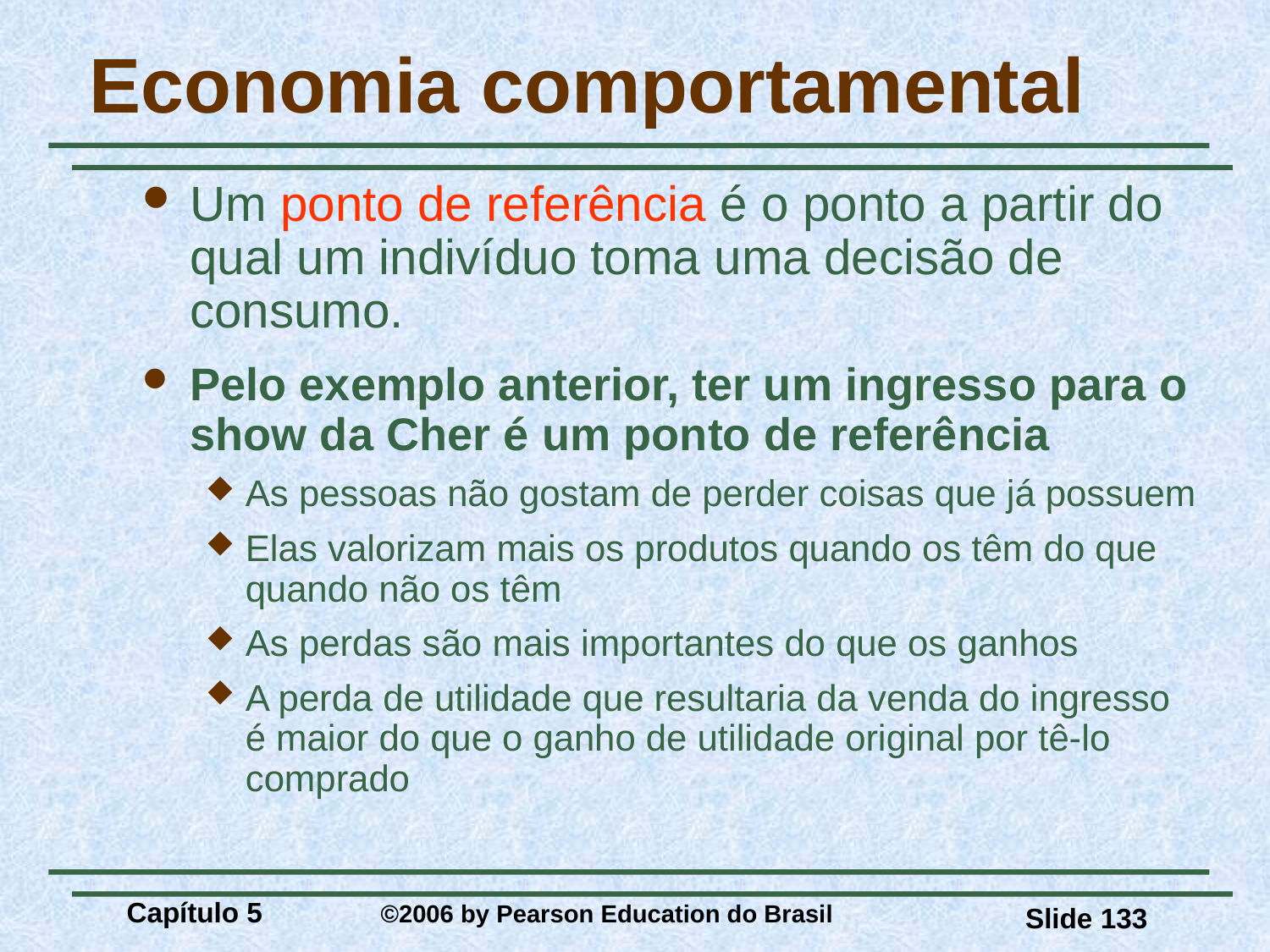

# Economia comportamental
Um ponto de referência é o ponto a partir do qual um indivíduo toma uma decisão de consumo.
Pelo exemplo anterior, ter um ingresso para o show da Cher é um ponto de referência
As pessoas não gostam de perder coisas que já possuem
Elas valorizam mais os produtos quando os têm do que quando não os têm
As perdas são mais importantes do que os ganhos
A perda de utilidade que resultaria da venda do ingresso é maior do que o ganho de utilidade original por tê-lo comprado

Capítulo 5 	©2006 by Pearson Education do Brasil
Slide 133